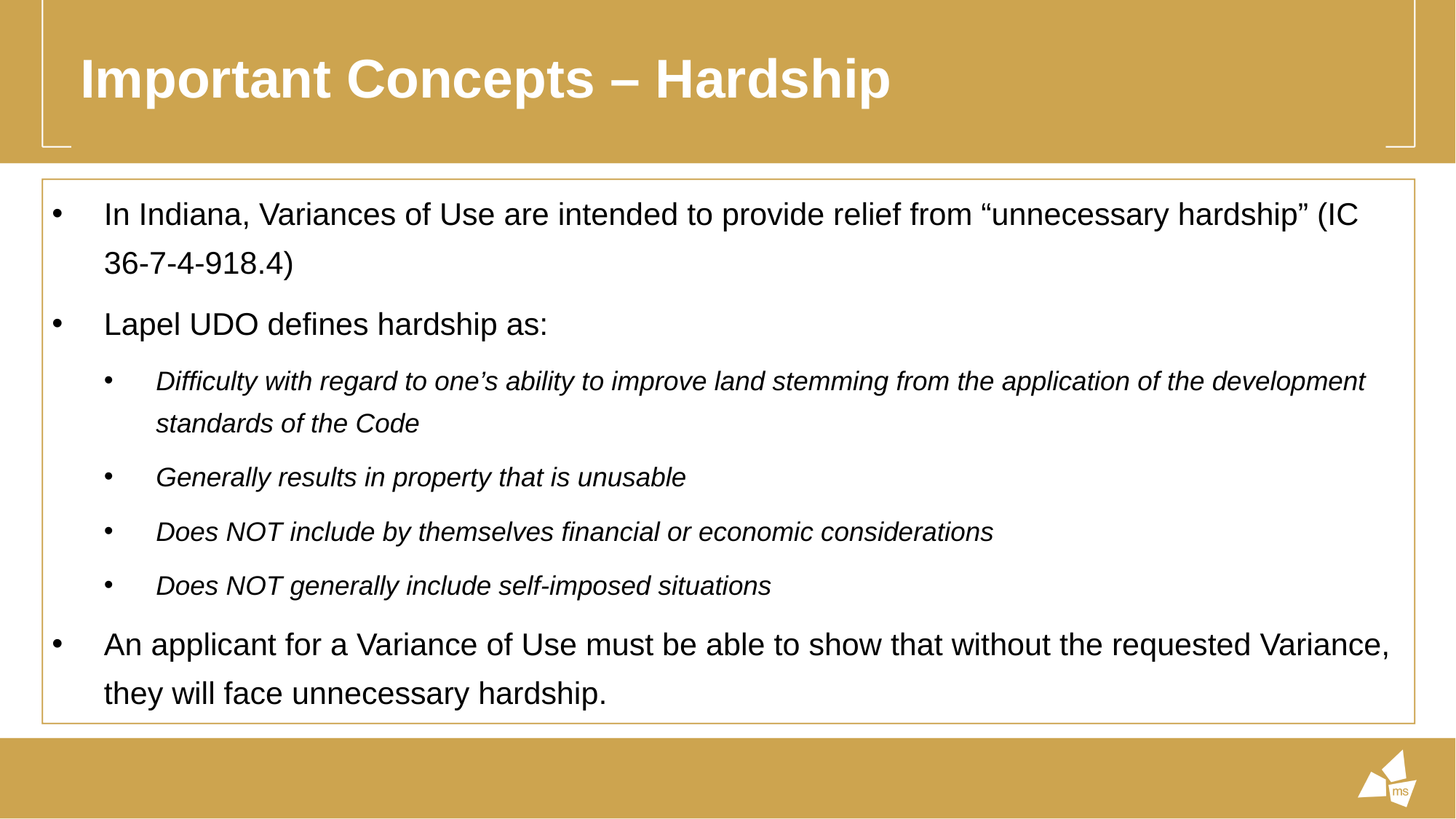

# Important Concepts – Hardship
In Indiana, Variances of Use are intended to provide relief from “unnecessary hardship” (IC 36-7-4-918.4)
Lapel UDO defines hardship as:
Difficulty with regard to one’s ability to improve land stemming from the application of the development standards of the Code
Generally results in property that is unusable
Does NOT include by themselves financial or economic considerations
Does NOT generally include self-imposed situations
An applicant for a Variance of Use must be able to show that without the requested Variance, they will face unnecessary hardship.